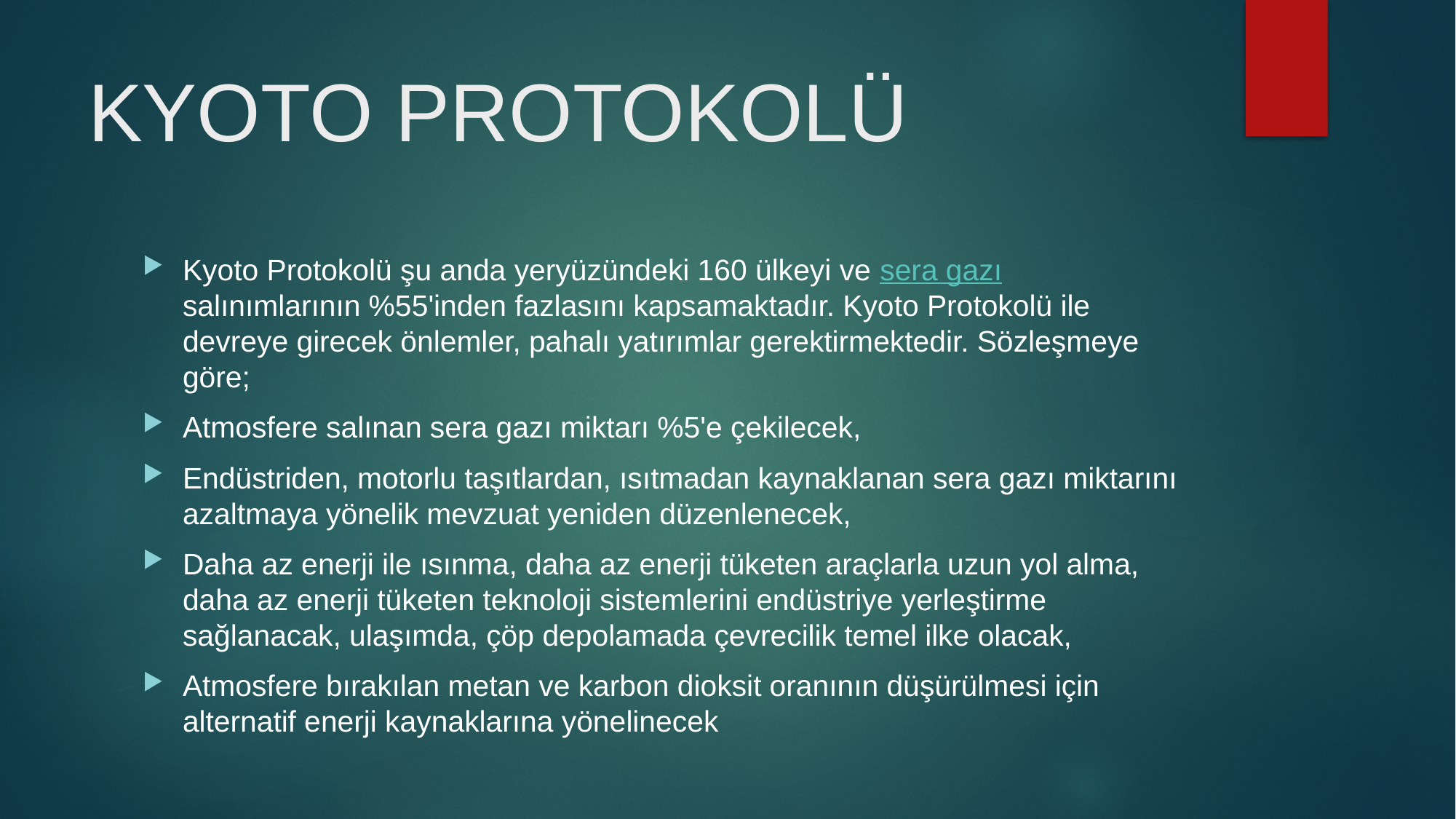

# KYOTO PROTOKOLÜ
Kyoto Protokolü şu anda yeryüzündeki 160 ülkeyi ve sera gazı salınımlarının %55'inden fazlasını kapsamaktadır. Kyoto Protokolü ile devreye girecek önlemler, pahalı yatırımlar gerektirmektedir. Sözleşmeye göre;
Atmosfere salınan sera gazı miktarı %5'e çekilecek,
Endüstriden, motorlu taşıtlardan, ısıtmadan kaynaklanan sera gazı miktarını azaltmaya yönelik mevzuat yeniden düzenlenecek,
Daha az enerji ile ısınma, daha az enerji tüketen araçlarla uzun yol alma, daha az enerji tüketen teknoloji sistemlerini endüstriye yerleştirme sağlanacak, ulaşımda, çöp depolamada çevrecilik temel ilke olacak,
Atmosfere bırakılan metan ve karbon dioksit oranının düşürülmesi için alternatif enerji kaynaklarına yönelinecek